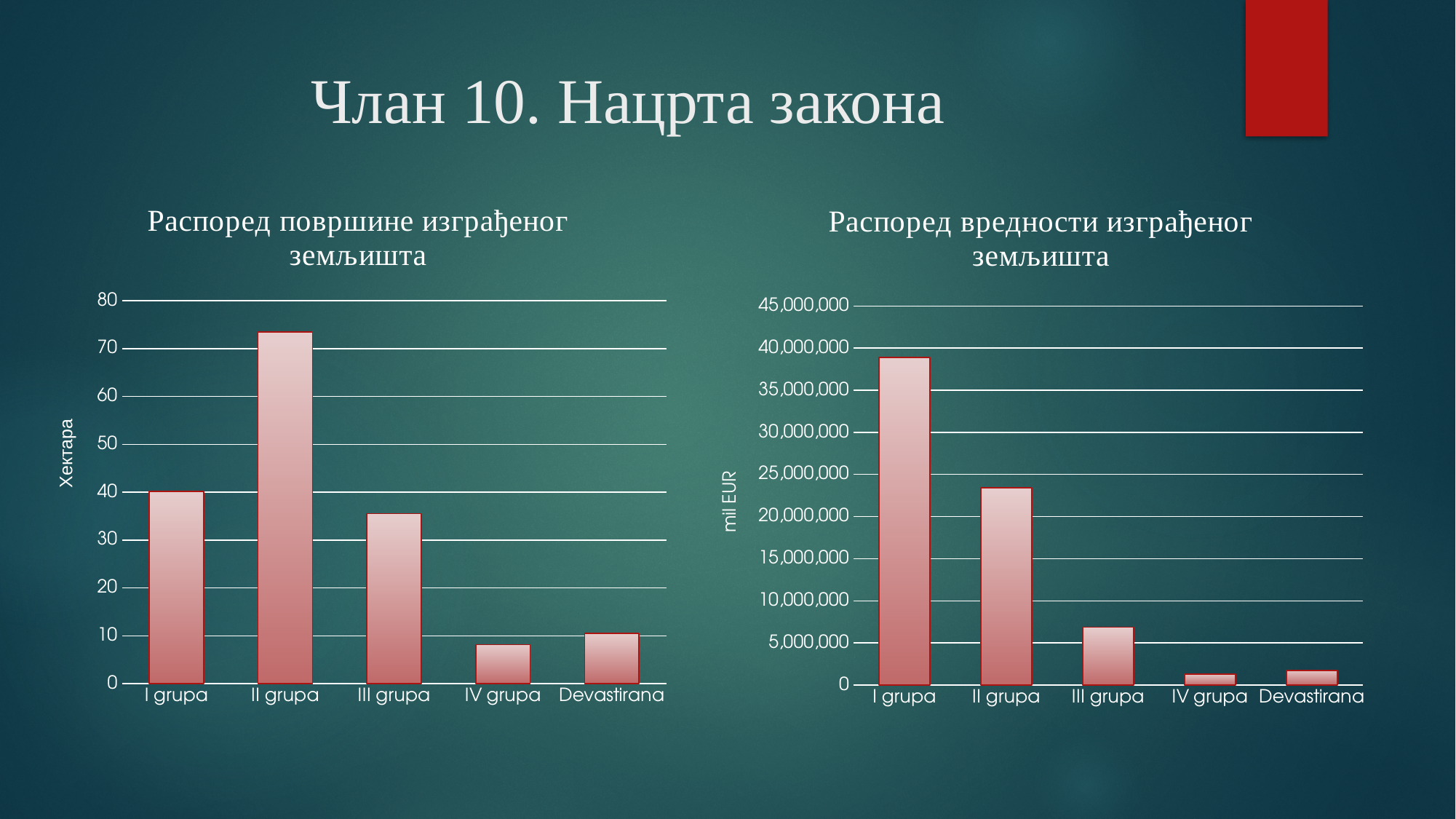

# Члан 10. Нацрта закона

### Chart: Распоред површине изграђеног земљишта

| Category |  |
|---|---|
| I grupa | 40.1531 |
| II grupa | 73.4899 |
| III grupa | 35.4903 |
| IV grupa | 8.1258 |
| Devastirana | 10.5108 |

### Chart: Распоред вредности изграђеног земљишта

| Category |  |
|---|---|
| I grupa | 38888414.35214068 |
| II grupa | 23400740.764770962 |
| III grupa | 6880658.315241352 |
| IV grupa | 1278811.252796979 |
| Devastirana | 1746398.7056954391 |